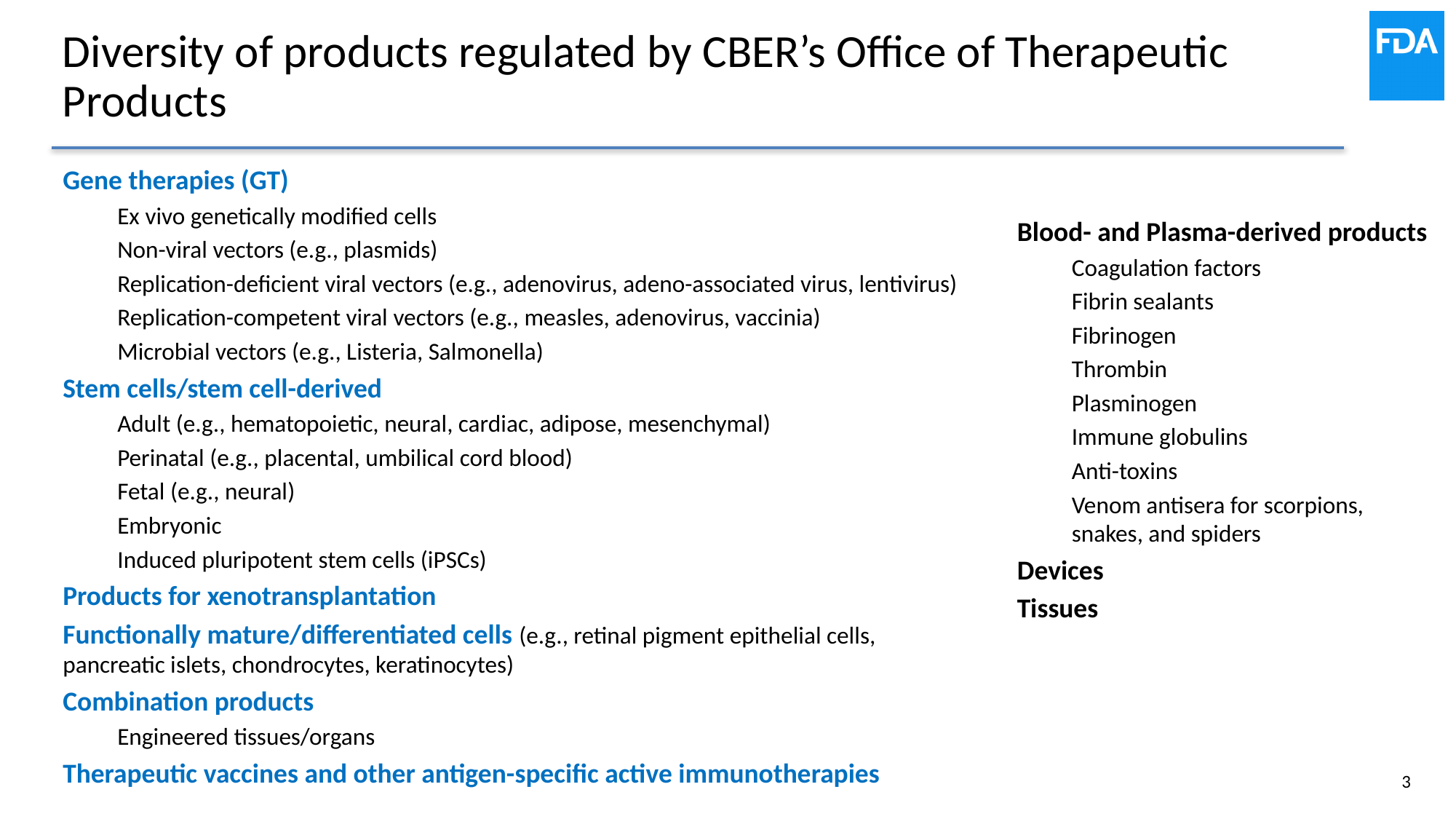

# Diversity of products regulated by CBER’s Office of Therapeutic Products
Gene therapies (GT)
Ex vivo genetically modified cells
Non-viral vectors (e.g., plasmids)
Replication-deficient viral vectors (e.g., adenovirus, adeno-associated virus, lentivirus)
Replication-competent viral vectors (e.g., measles, adenovirus, vaccinia)
Microbial vectors (e.g., Listeria, Salmonella)
Stem cells/stem cell-derived
Adult (e.g., hematopoietic, neural, cardiac, adipose, mesenchymal)
Perinatal (e.g., placental, umbilical cord blood)
Fetal (e.g., neural)
Embryonic
Induced pluripotent stem cells (iPSCs)
Products for xenotransplantation
Functionally mature/differentiated cells (e.g., retinal pigment epithelial cells,  pancreatic islets, chondrocytes, keratinocytes)
Combination products
Engineered tissues/organs
Therapeutic vaccines and other antigen-specific active immunotherapies

Blood- and Plasma-derived products
Coagulation factors
Fibrin sealants
Fibrinogen
Thrombin
Plasminogen
Immune globulins
Anti-toxins
Venom antisera for scorpions, snakes, and spiders
Devices
Tissues
3